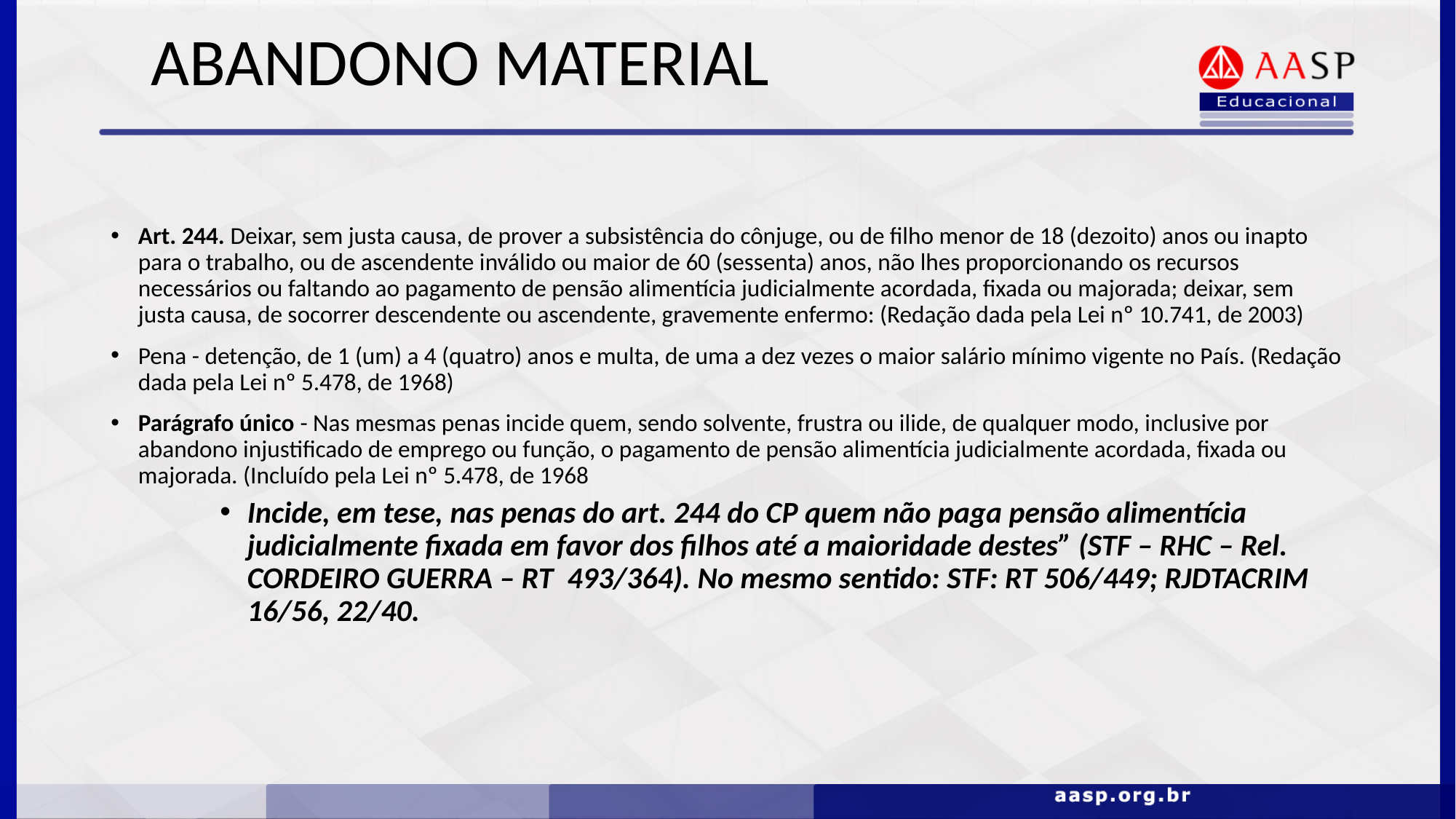

# ABANDONO MATERIAL
Art. 244. Deixar, sem justa causa, de prover a subsistência do cônjuge, ou de filho menor de 18 (dezoito) anos ou inapto para o trabalho, ou de ascendente inválido ou maior de 60 (sessenta) anos, não lhes proporcionando os recursos necessários ou faltando ao pagamento de pensão alimentícia judicialmente acordada, fixada ou majorada; deixar, sem justa causa, de socorrer descendente ou ascendente, gravemente enfermo: (Redação dada pela Lei nº 10.741, de 2003)
Pena - detenção, de 1 (um) a 4 (quatro) anos e multa, de uma a dez vezes o maior salário mínimo vigente no País. (Redação dada pela Lei nº 5.478, de 1968)
Parágrafo único - Nas mesmas penas incide quem, sendo solvente, frustra ou ilide, de qualquer modo, inclusive por abandono injustificado de emprego ou função, o pagamento de pensão alimentícia judicialmente acordada, fixada ou majorada. (Incluído pela Lei nº 5.478, de 1968
Incide, em tese, nas penas do art. 244 do CP quem não paga pensão alimentícia judicialmente fixada em favor dos filhos até a maioridade destes” (STF – RHC – Rel. CORDEIRO GUERRA – RT  493/364). No mesmo sentido: STF: RT 506/449; RJDTACRIM 16/56, 22/40.